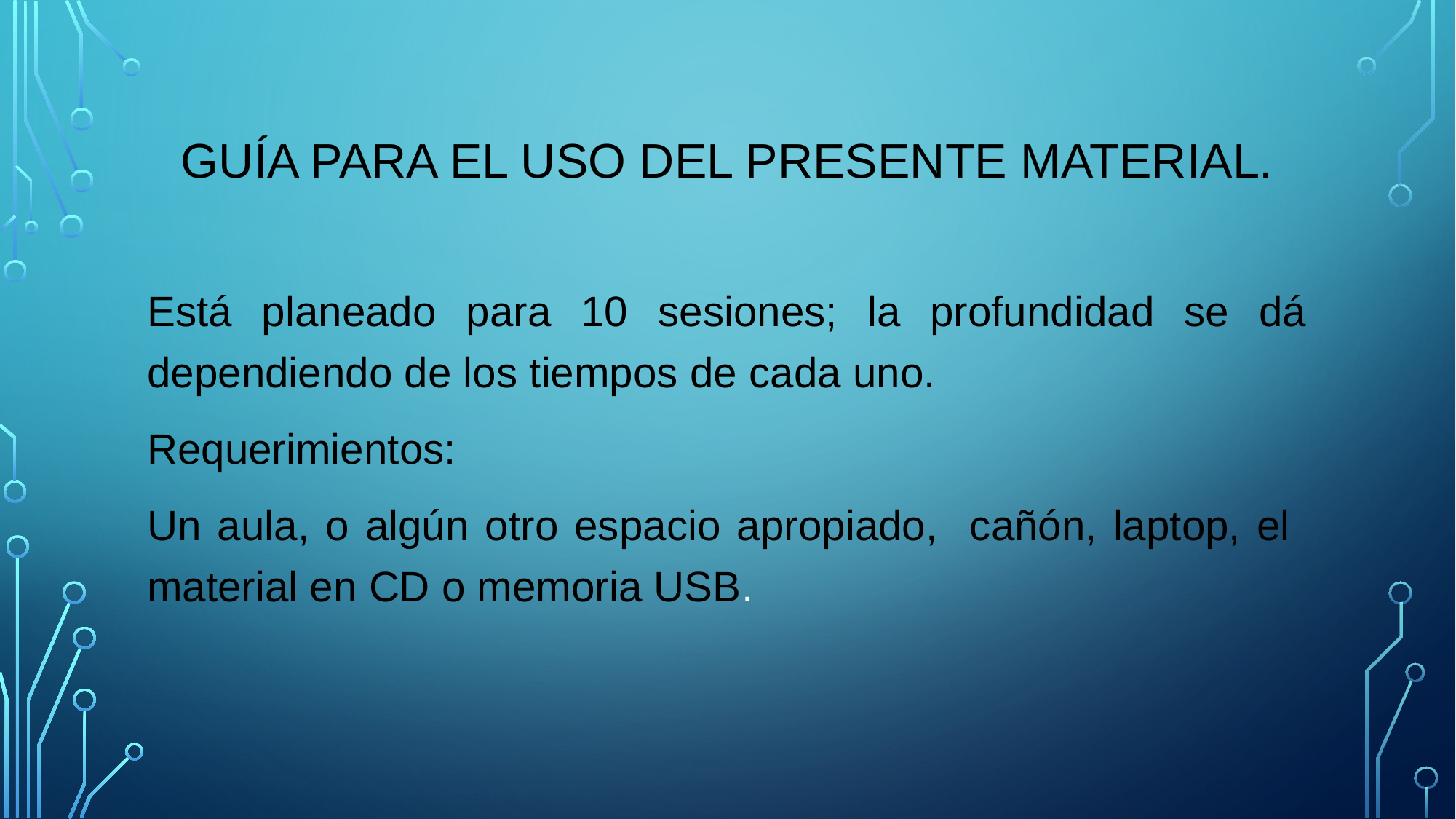

# Guía para el uso del PRESENTE material.
Está planeado para 10 sesiones; la profundidad se dá dependiendo de los tiempos de cada uno.
Requerimientos:
Un aula, o algún otro espacio apropiado,  cañón, laptop, el  material en CD o memoria USB.